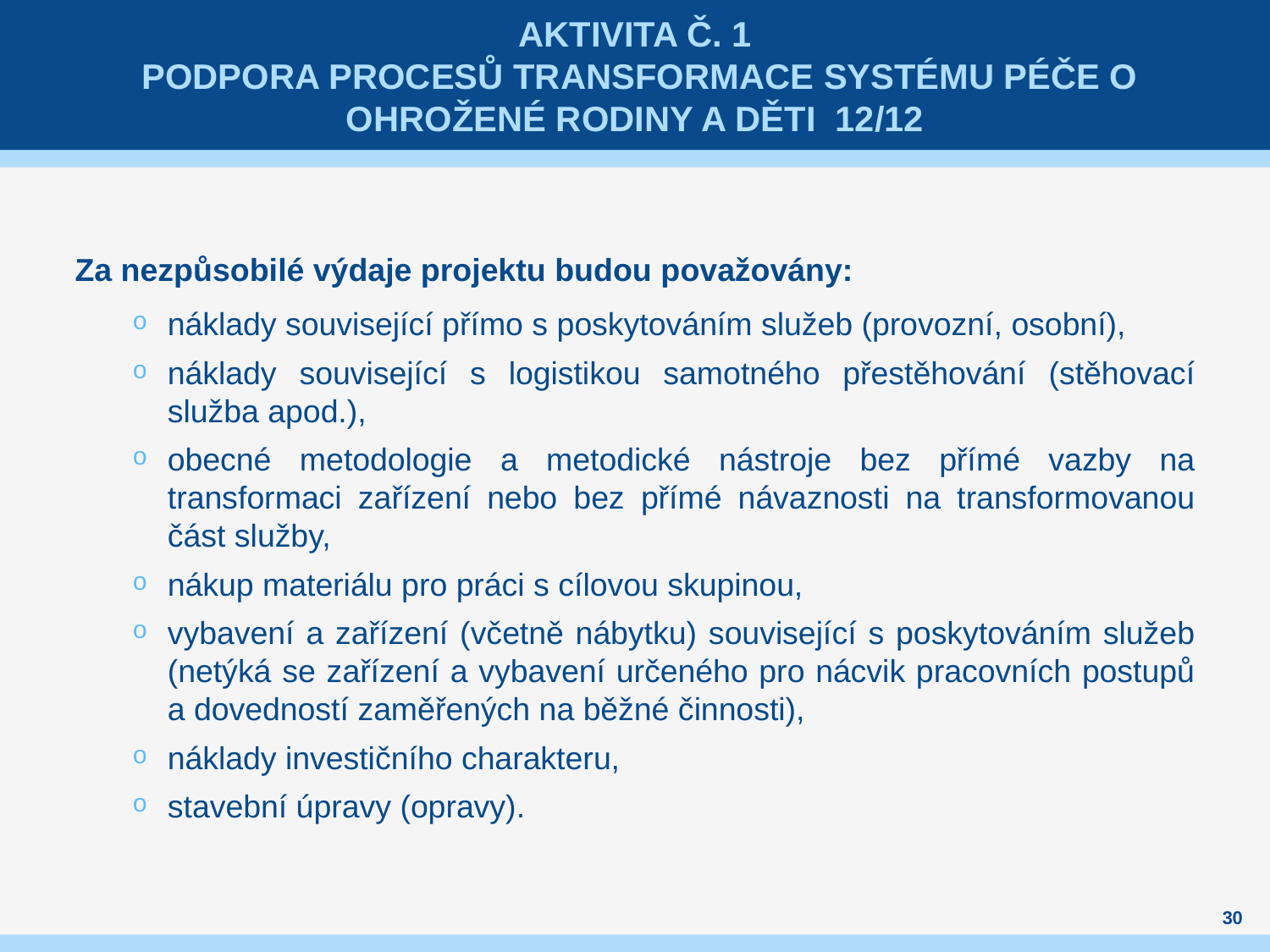

# aktivita č. 1 Podpora procesů transformace systému péče o ohrožené rodiny a děti  12/12
Za nezpůsobilé výdaje projektu budou považovány:
náklady související přímo s poskytováním služeb (provozní, osobní),
náklady související s logistikou samotného přestěhování (stěhovací služba apod.),
obecné metodologie a metodické nástroje bez přímé vazby na transformaci zařízení nebo bez přímé návaznosti na transformovanou část služby,
nákup materiálu pro práci s cílovou skupinou,
vybavení a zařízení (včetně nábytku) související s poskytováním služeb (netýká se zařízení a vybavení určeného pro nácvik pracovních postupů a dovedností zaměřených na běžné činnosti),
náklady investičního charakteru,
stavební úpravy (opravy).

30